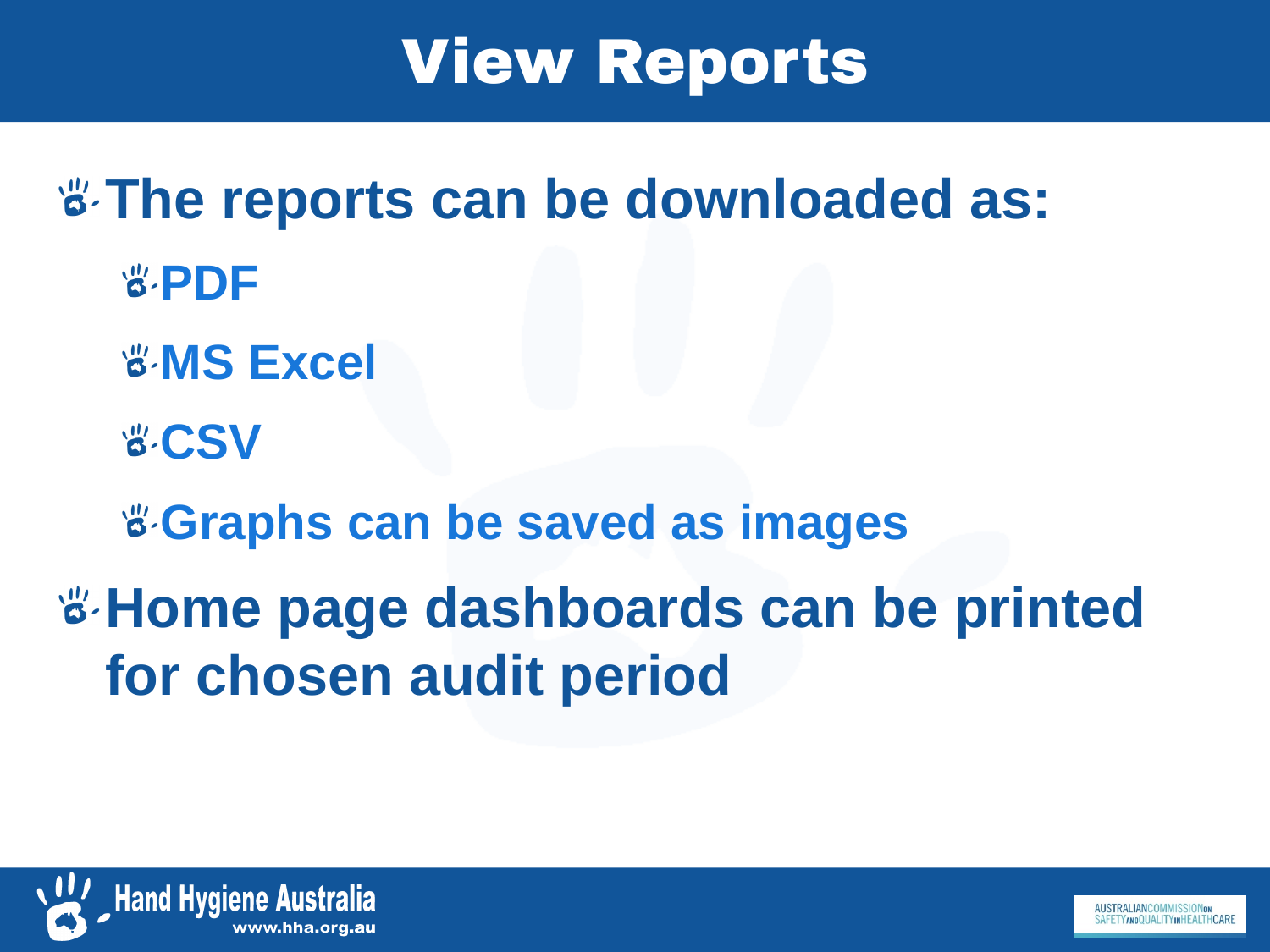

# View Reports
The reports can be downloaded as:
PDF
MS Excel
CSV
Graphs can be saved as images
Home page dashboards can be printed for chosen audit period